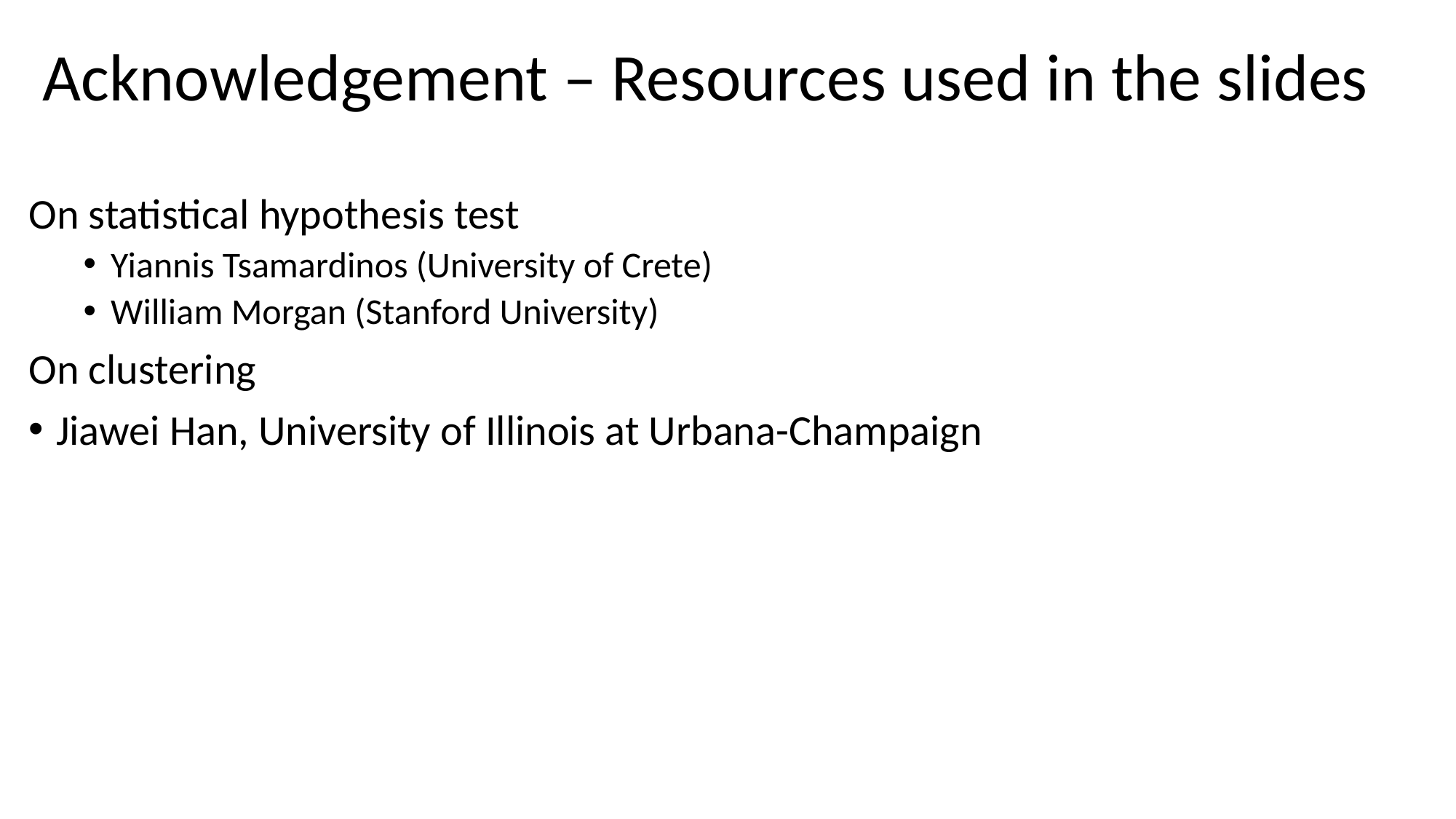

# Acknowledgement – Resources used in the slides
On statistical hypothesis test
Yiannis Tsamardinos (University of Crete)
William Morgan (Stanford University)
On clustering
Jiawei Han, University of Illinois at Urbana-Champaign